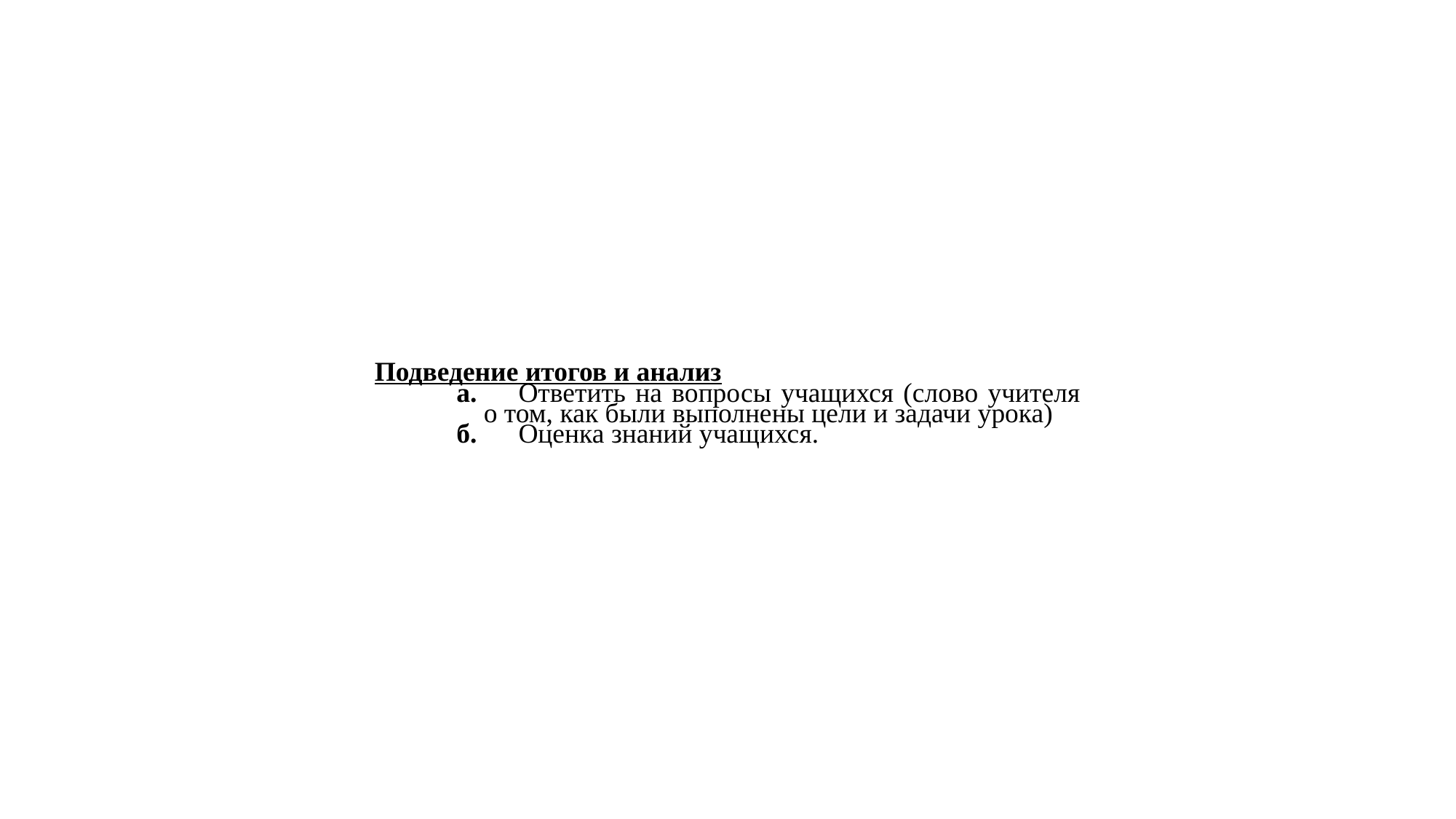

Подведение итогов и анализ
а.      Ответить на вопросы учащихся (слово учителя о том, как были выполнены цели и задачи урока)
б.      Оценка знаний учащихся.